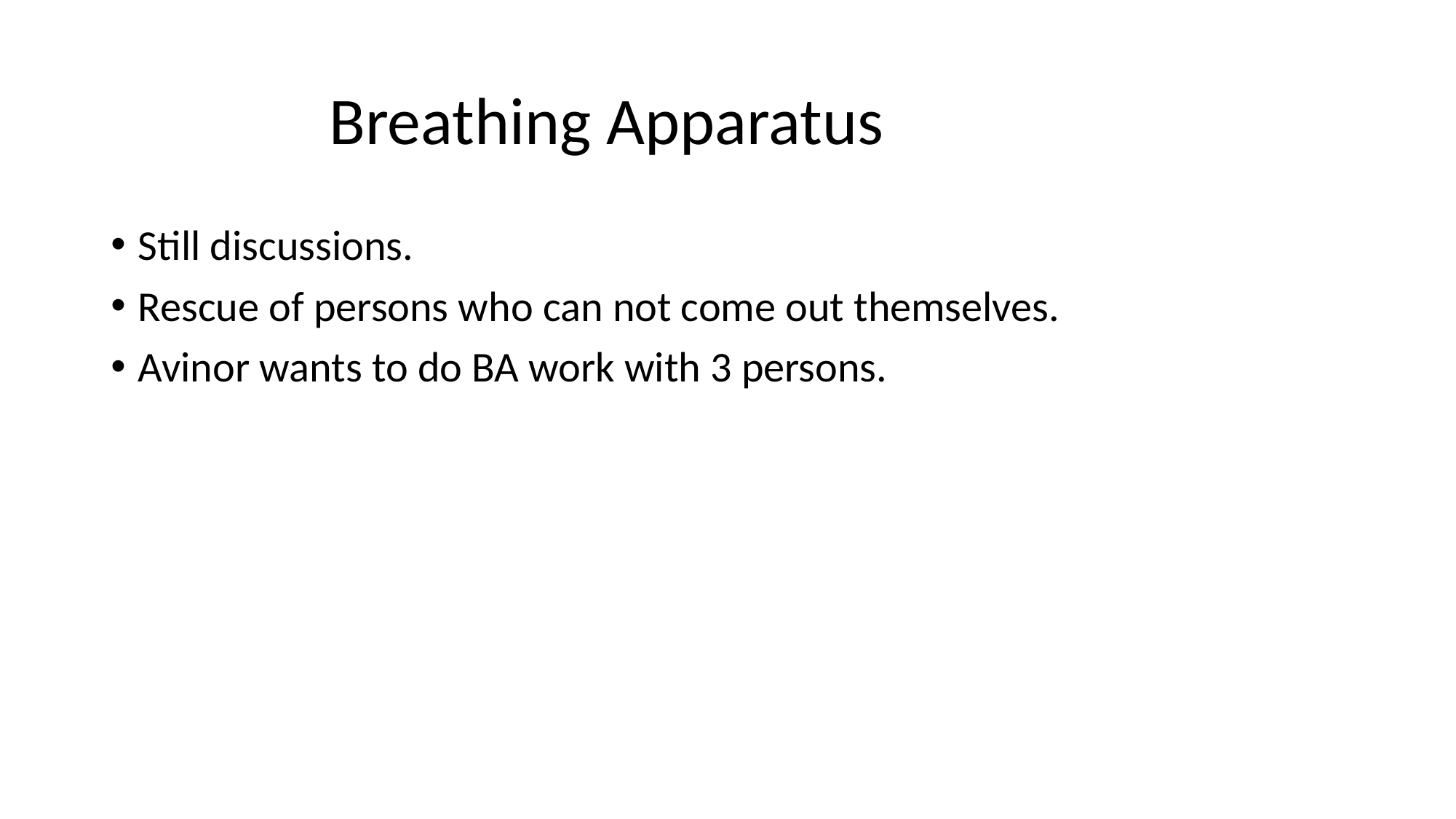

# Breathing Apparatus
Still discussions.
Rescue of persons who can not come out themselves.
Avinor wants to do BA work with 3 persons.